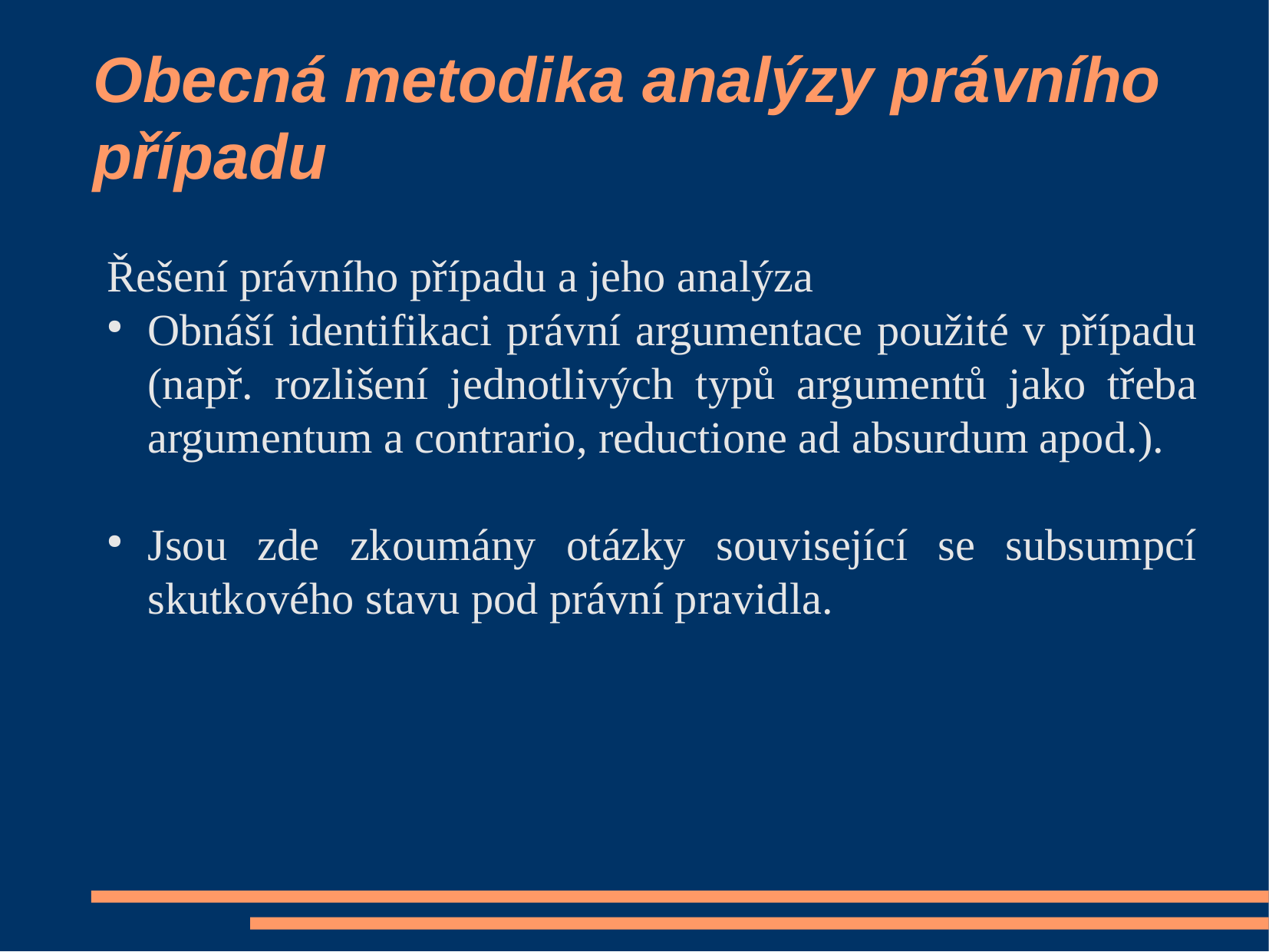

Obecná metodika analýzy právního případu
Řešení právního případu a jeho analýza
Obnáší identifikaci právní argumentace použité v případu (např. rozlišení jednotlivých typů argumentů jako třeba argumentum a contrario, reductione ad absurdum apod.).

Jsou zde zkoumány otázky související se subsumpcí skutkového stavu pod právní pravidla.